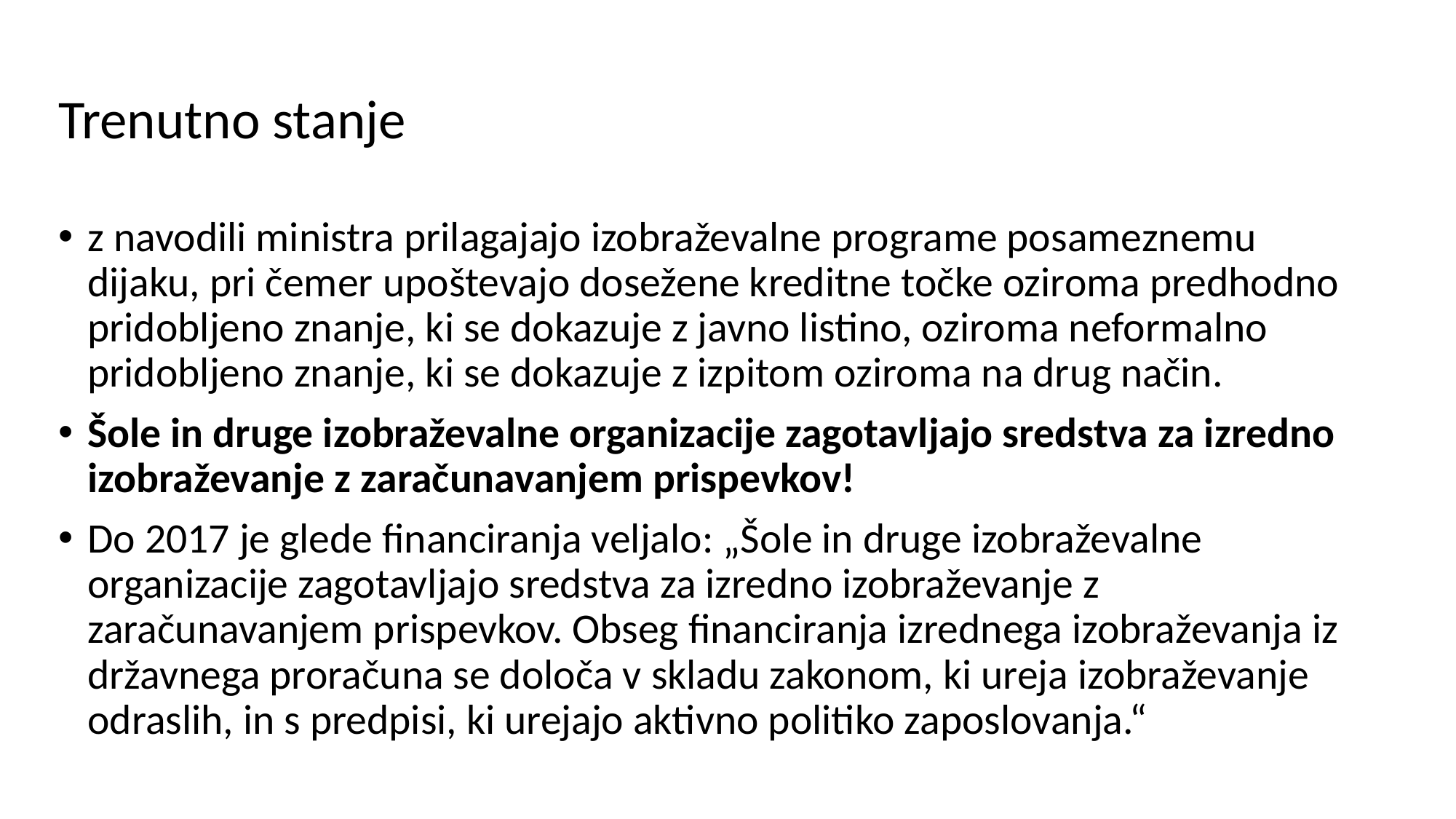

# Trenutno stanje
z navodili ministra prilagajajo izobraževalne programe posameznemu dijaku, pri čemer upoštevajo dosežene kreditne točke oziroma predhodno pridobljeno znanje, ki se dokazuje z javno listino, oziroma neformalno pridobljeno znanje, ki se dokazuje z izpitom oziroma na drug način.
Šole in druge izobraževalne organizacije zagotavljajo sredstva za izredno izobraževanje z zaračunavanjem prispevkov!
Do 2017 je glede financiranja veljalo: „Šole in druge izobraževalne organizacije zagotavljajo sredstva za izredno izobraževanje z zaračunavanjem prispevkov. Obseg financiranja izrednega izobraževanja iz državnega proračuna se določa v skladu zakonom, ki ureja izobraževanje odraslih, in s predpisi, ki urejajo aktivno politiko zaposlovanja.“